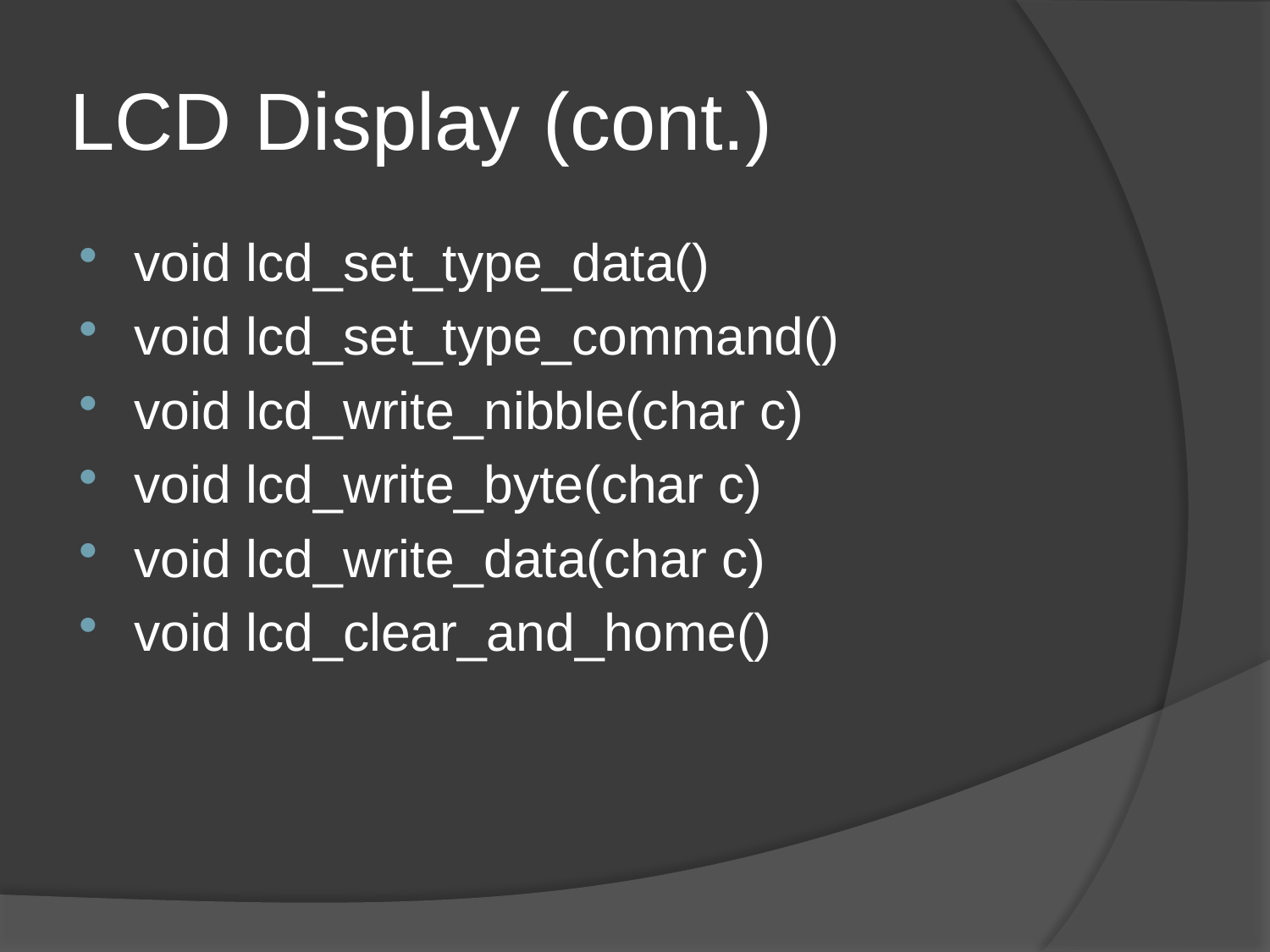

# LCD Display (cont.)
void lcd_set_type_data()
void lcd_set_type_command()
void lcd_write_nibble(char c)
void lcd_write_byte(char c)
void lcd_write_data(char c)
void lcd_clear_and_home()